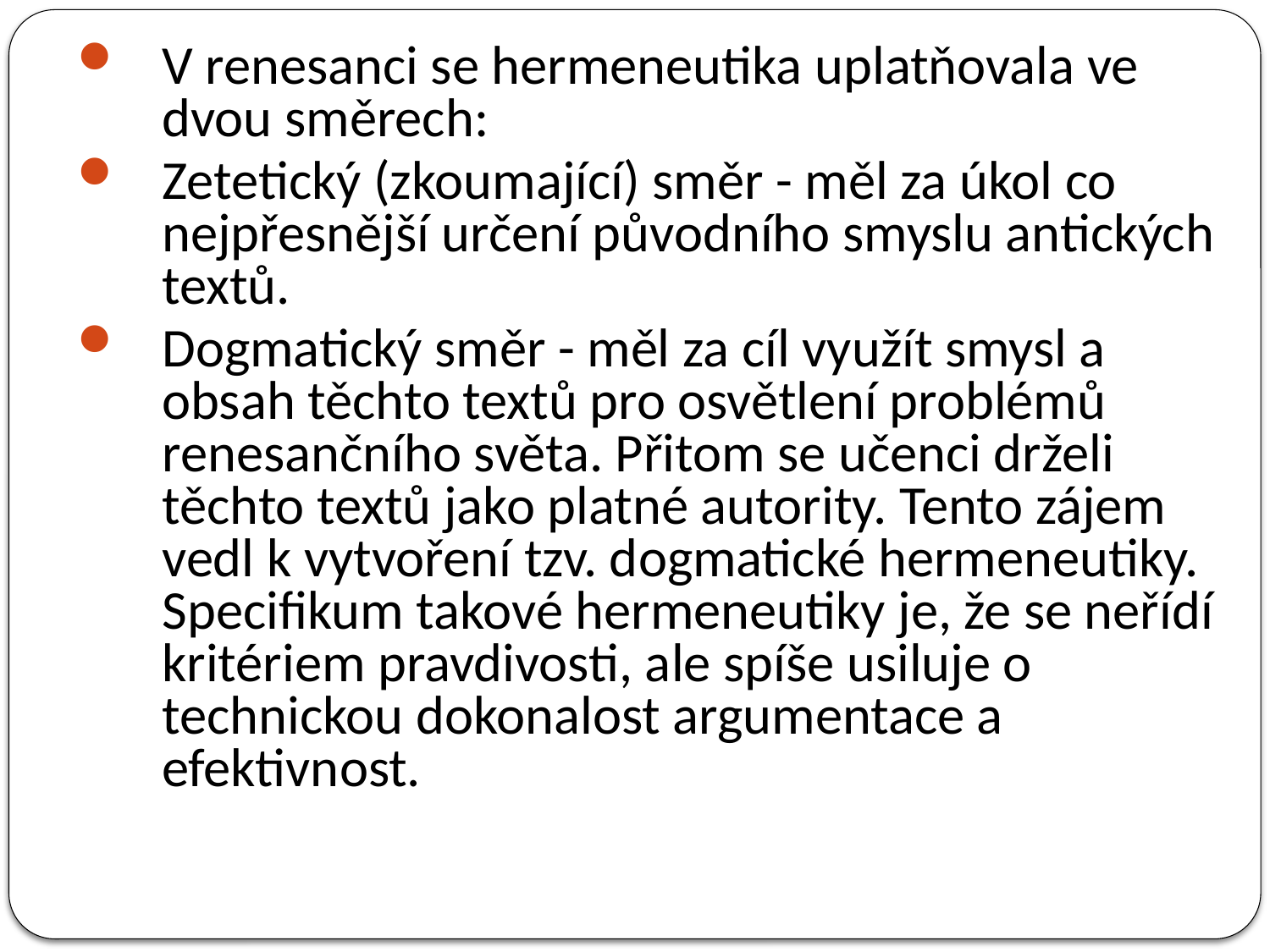

V renesanci se hermeneutika uplatňovala ve dvou směrech:
Zetetický (zkoumající) směr - měl za úkol co nejpřesnější určení původního smyslu antických textů.
Dogmatický směr - měl za cíl využít smysl a obsah těchto textů pro osvětlení problémů renesančního světa. Přitom se učenci drželi těchto textů jako platné autority. Tento zájem vedl k vytvoření tzv. dogmatické hermeneutiky. Specifikum takové hermeneutiky je, že se neřídí kritériem pravdivosti, ale spíše usiluje o technickou dokonalost argumentace a efektivnost.